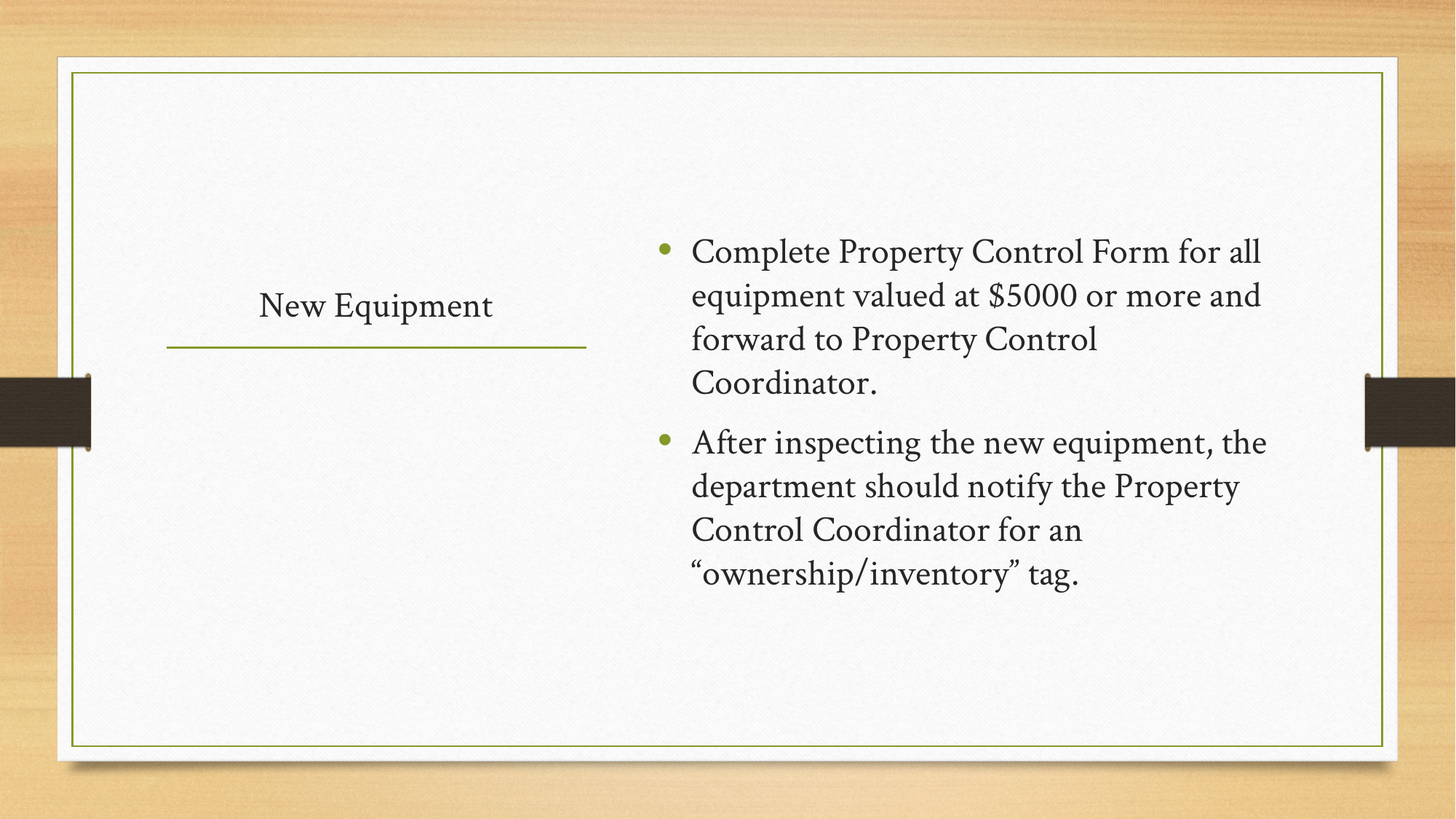

Complete Property Control Form for all equipment valued at $5000 or more and forward to Property Control Coordinator.
After inspecting the new equipment, the department should notify the Property Control Coordinator for an “ownership/inventory” tag.
# New Equipment